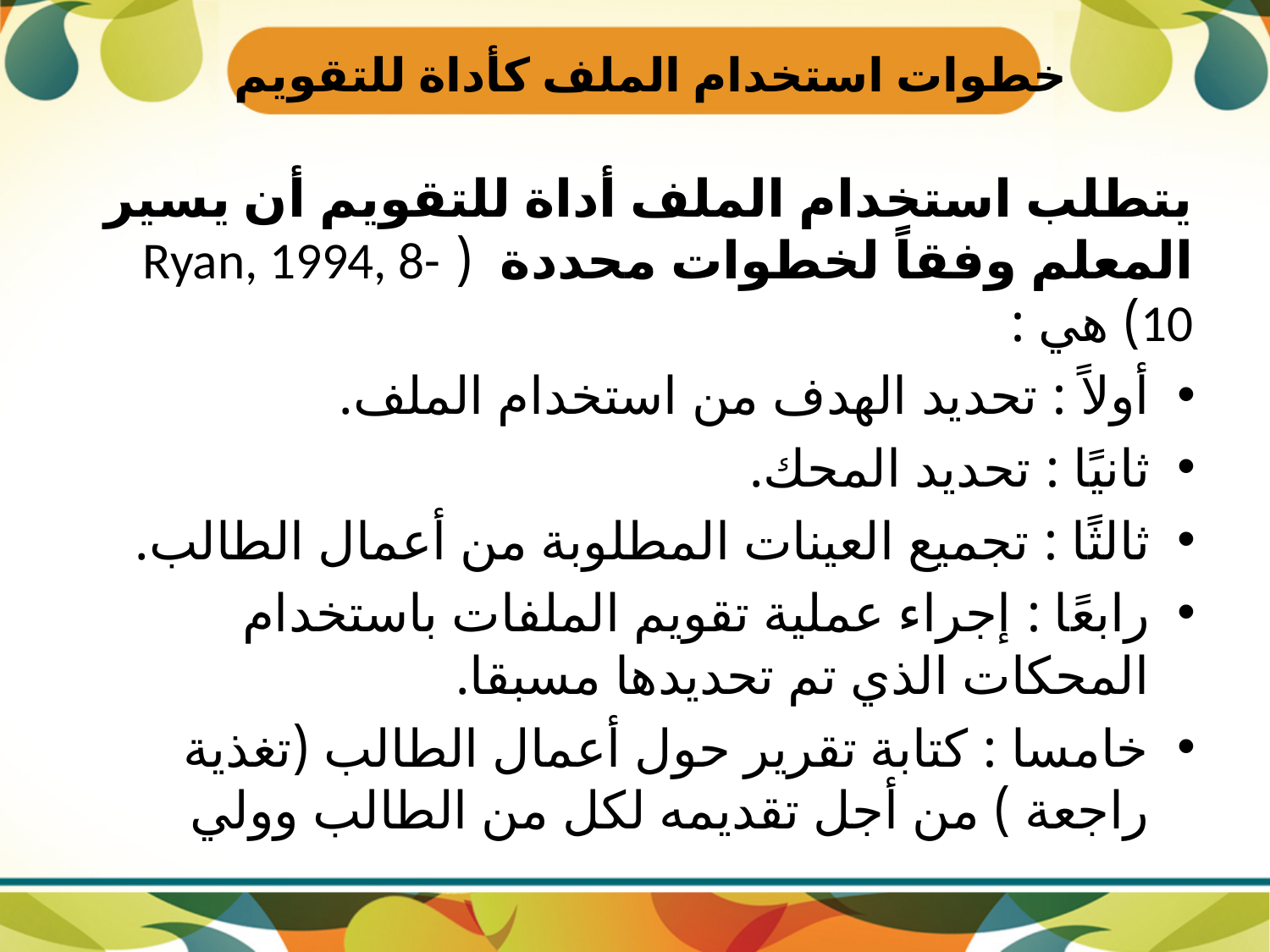

# خطوات استخدام الملف كأداة للتقويم
يتطلب استخدام الملف أداة للتقويم أن يسير المعلم وفقاً لخطوات محددة  ( Ryan, 1994, 8-10) هي :
أولاً : تحديد الهدف من استخدام الملف.
ثانيًا : تحديد المحك.
ثالثًا : تجميع العينات المطلوبة من أعمال الطالب.
رابعًا : إجراء عملية تقويم الملفات باستخدام المحكات الذي تم تحديدها مسبقا.
خامسا : كتابة تقرير حول أعمال الطالب (تغذية راجعة ) من أجل تقديمه لكل من الطالب وولي